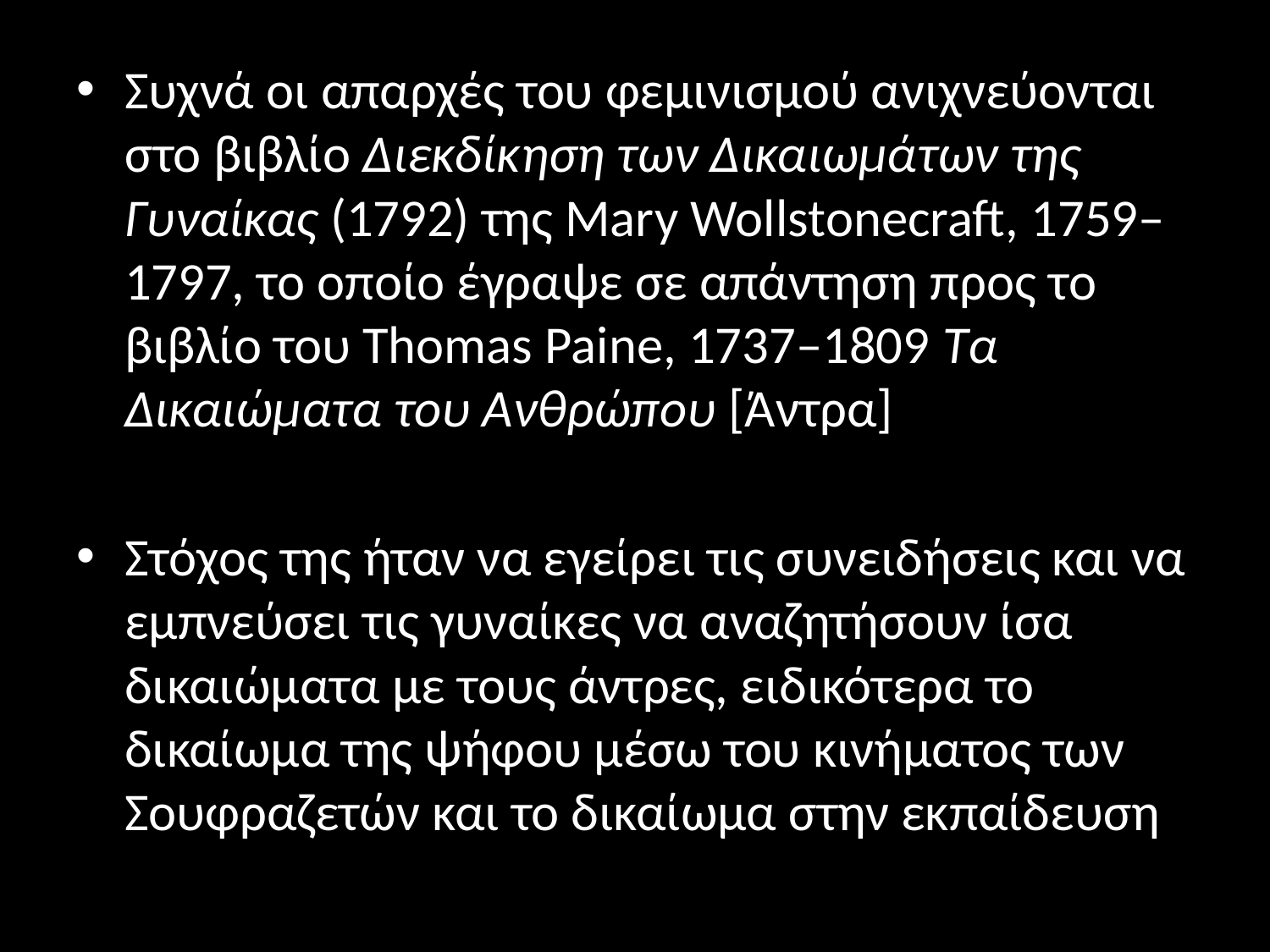

#
Συχνά οι απαρχές του φεμινισμού ανιχνεύονται στο βιβλίο Διεκδίκηση των Δικαιωμάτων της Γυναίκας (1792) της Mary Wollstonecraft, 1759–1797, το οποίο έγραψε σε απάντηση προς το βιβλίο του Thomas Paine, 1737–1809 Τα Δικαιώματα του Ανθρώπου [Άντρα]

Στόχος της ήταν να εγείρει τις συνειδήσεις και να εμπνεύσει τις γυναίκες να αναζητήσουν ίσα δικαιώματα με τους άντρες, ειδικότερα το δικαίωμα της ψήφου μέσω του κινήματος των Σουφραζετών και το δικαίωμα στην εκπαίδευση